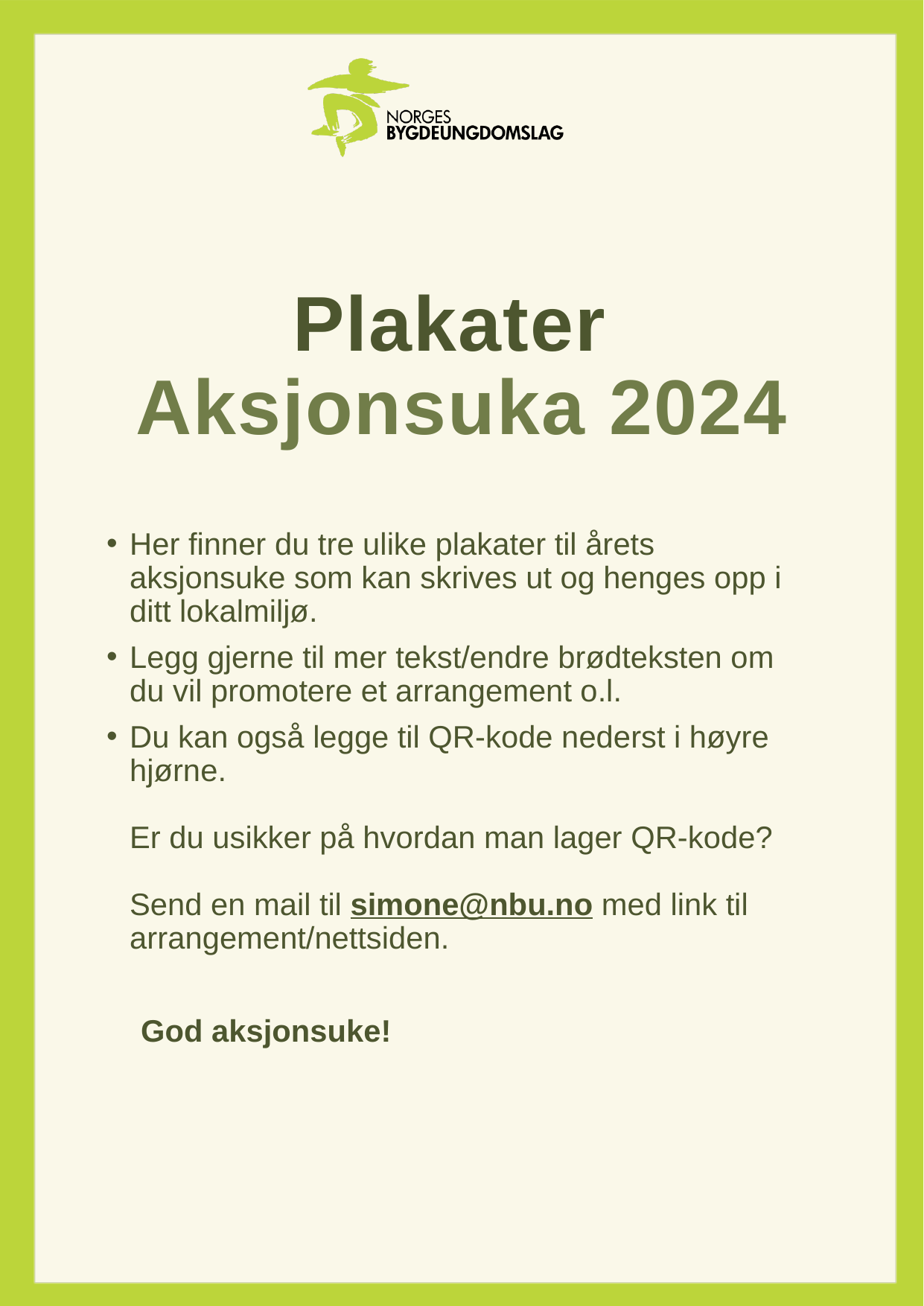

# Plakater Aksjonsuka 2024
Her finner du tre ulike plakater til årets aksjonsuke som kan skrives ut og henges opp i ditt lokalmiljø.
Legg gjerne til mer tekst/endre brødteksten om du vil promotere et arrangement o.l.
Du kan også legge til QR-kode nederst i høyre hjørne.
Er du usikker på hvordan man lager QR-kode?
Send en mail til simone@nbu.no med link til     arrangement/nettsiden.

    God aksjonsuke!